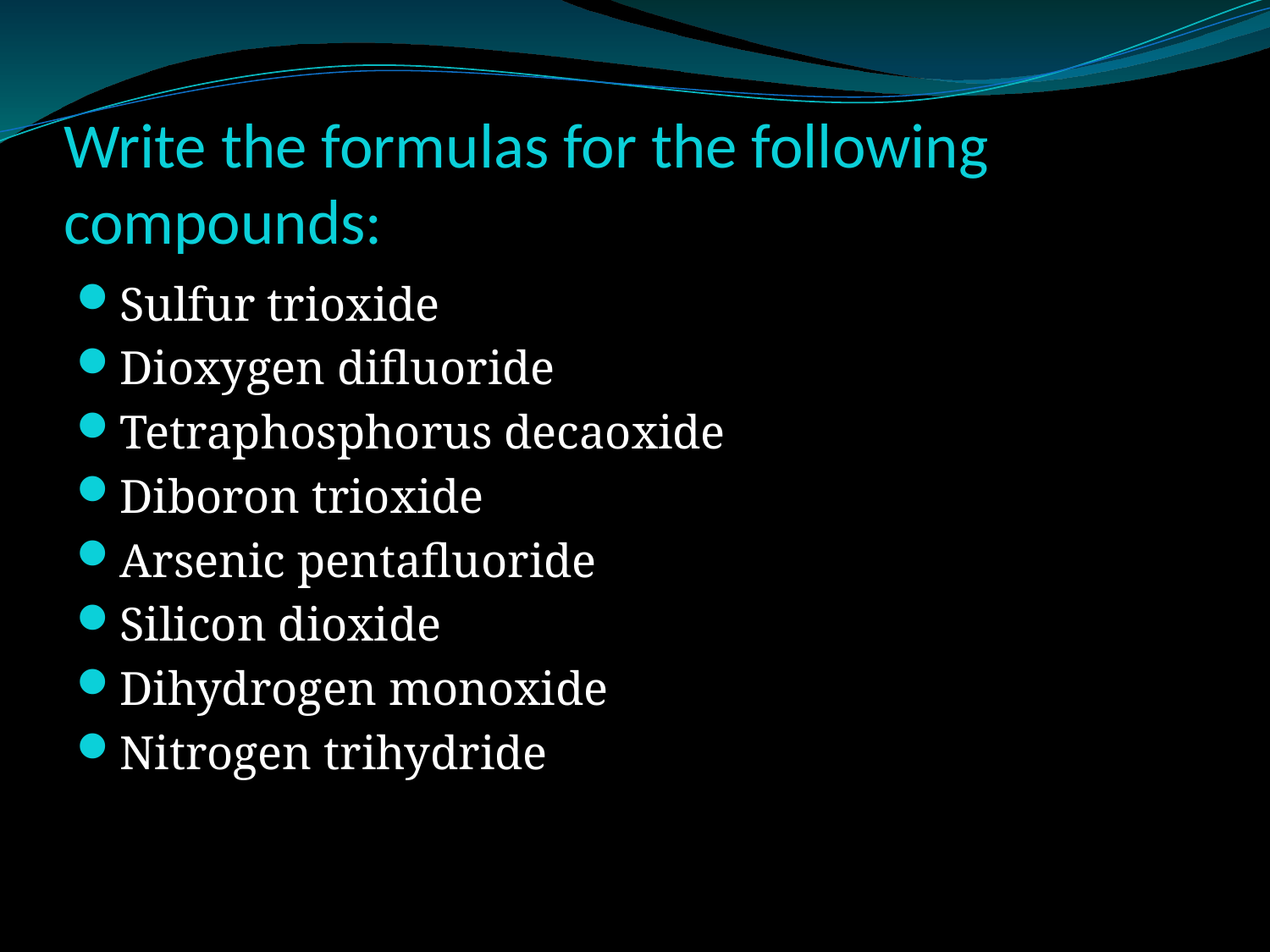

# Write the formulas for the following compounds:
Sulfur trioxide
Dioxygen difluoride
Tetraphosphorus decaoxide
Diboron trioxide
Arsenic pentafluoride
Silicon dioxide
Dihydrogen monoxide
Nitrogen trihydride